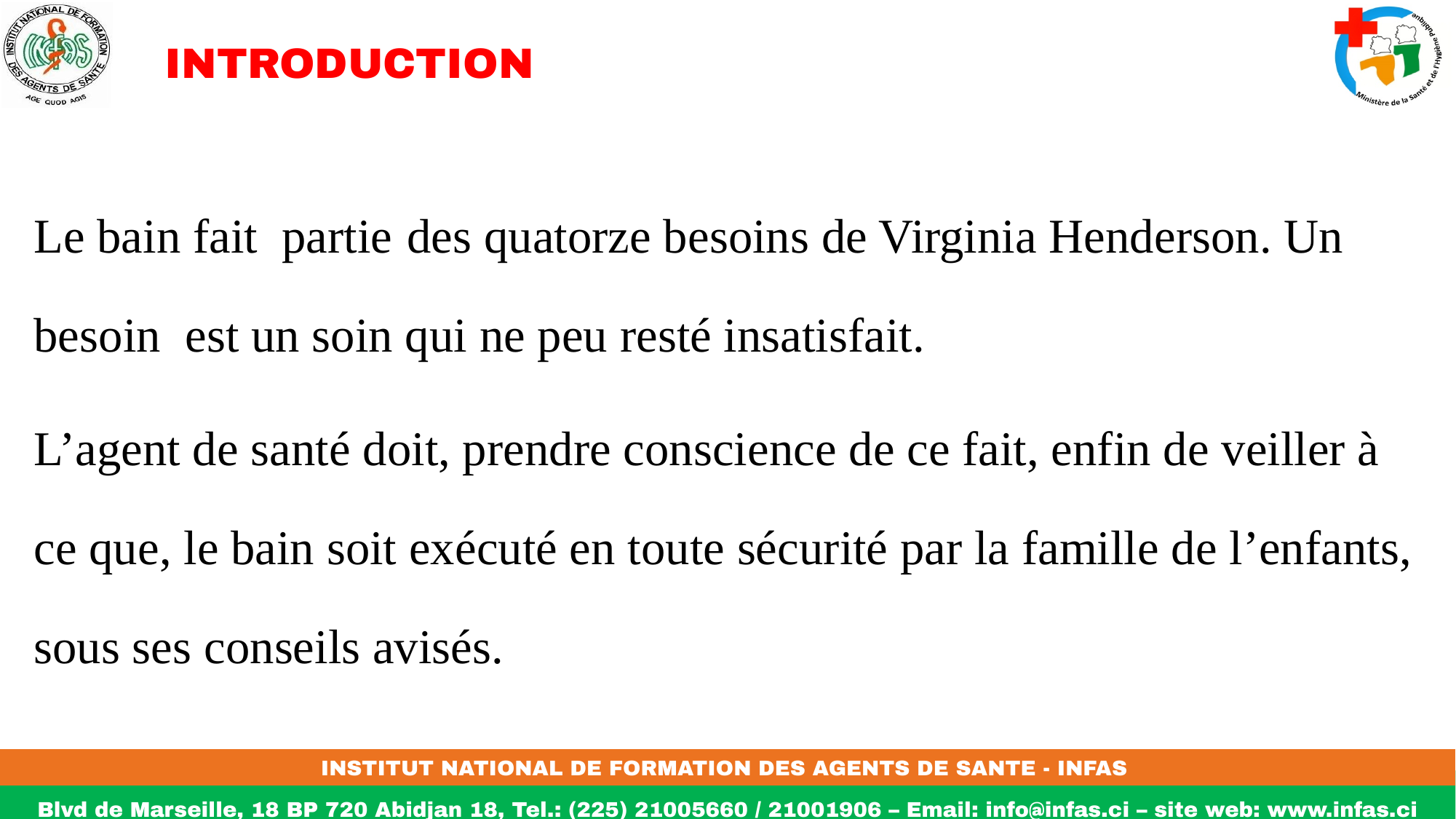

# INTRODUCTION
Le bain fait  partie  des quatorze besoins de Virginia Henderson. Un besoin  est un soin qui ne peu resté insatisfait.
L’agent de santé doit, prendre conscience de ce fait, enfin de veiller à ce que, le bain soit exécuté en toute sécurité par la famille de l’enfants, sous ses conseils avisés.